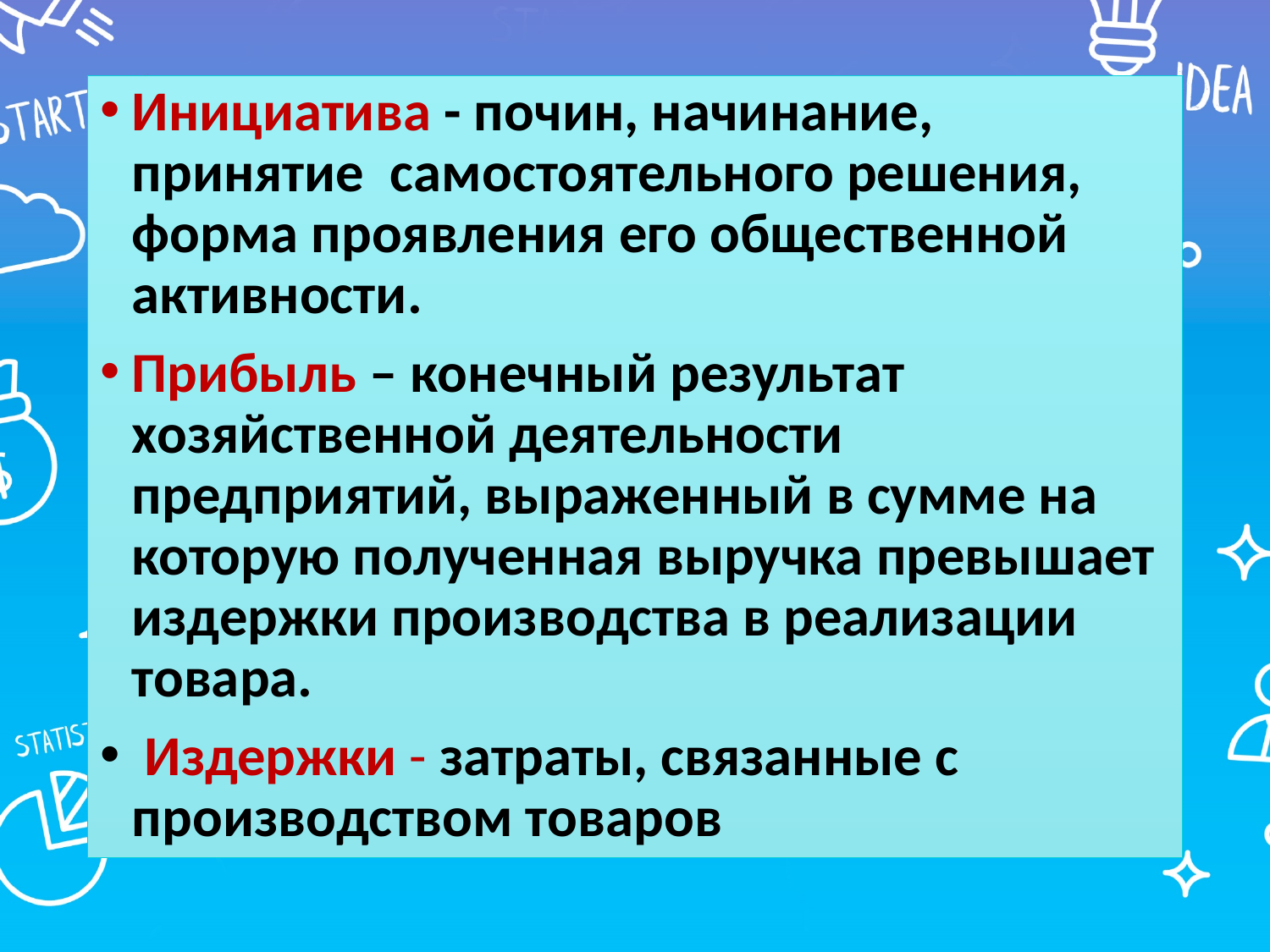

#
Инициатива - почин, начинание, принятие  самостоятельного решения, форма проявления его общественной активности.
Прибыль – конечный результат хозяйственной деятельности предприятий, выраженный в сумме на которую полученная выручка превышает издержки производства в реализации товара.
 Издержки - затраты, связанные с производством товаров